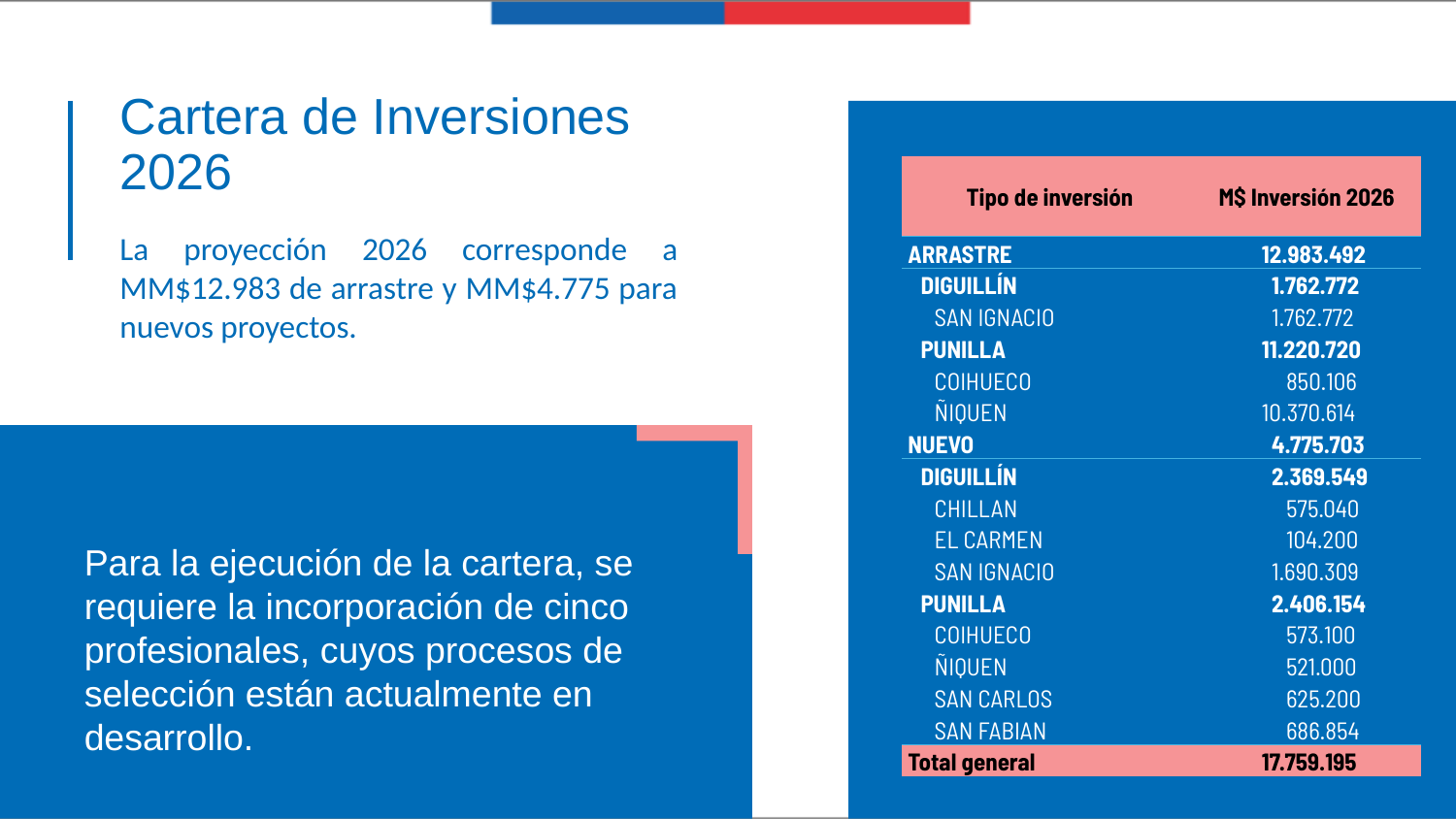

# Cartera de Inversiones 2026
| Tipo de inversión | M$ Inversión 2026 |
| --- | --- |
| ARRASTRE | 12.983.492 |
| DIGUILLÍN | 1.762.772 |
| SAN IGNACIO | 1.762.772 |
| PUNILLA | 11.220.720 |
| COIHUECO | 850.106 |
| ÑIQUEN | 10.370.614 |
| NUEVO | 4.775.703 |
| DIGUILLÍN | 2.369.549 |
| CHILLAN | 575.040 |
| EL CARMEN | 104.200 |
| SAN IGNACIO | 1.690.309 |
| PUNILLA | 2.406.154 |
| COIHUECO | 573.100 |
| ÑIQUEN | 521.000 |
| SAN CARLOS | 625.200 |
| SAN FABIAN | 686.854 |
| Total general | 17.759.195 |
La proyección 2026 corresponde a MM$12.983 de arrastre y MM$4.775 para nuevos proyectos.

Para la ejecución de la cartera, se requiere la incorporación de cinco profesionales, cuyos procesos de selección están actualmente en desarrollo.